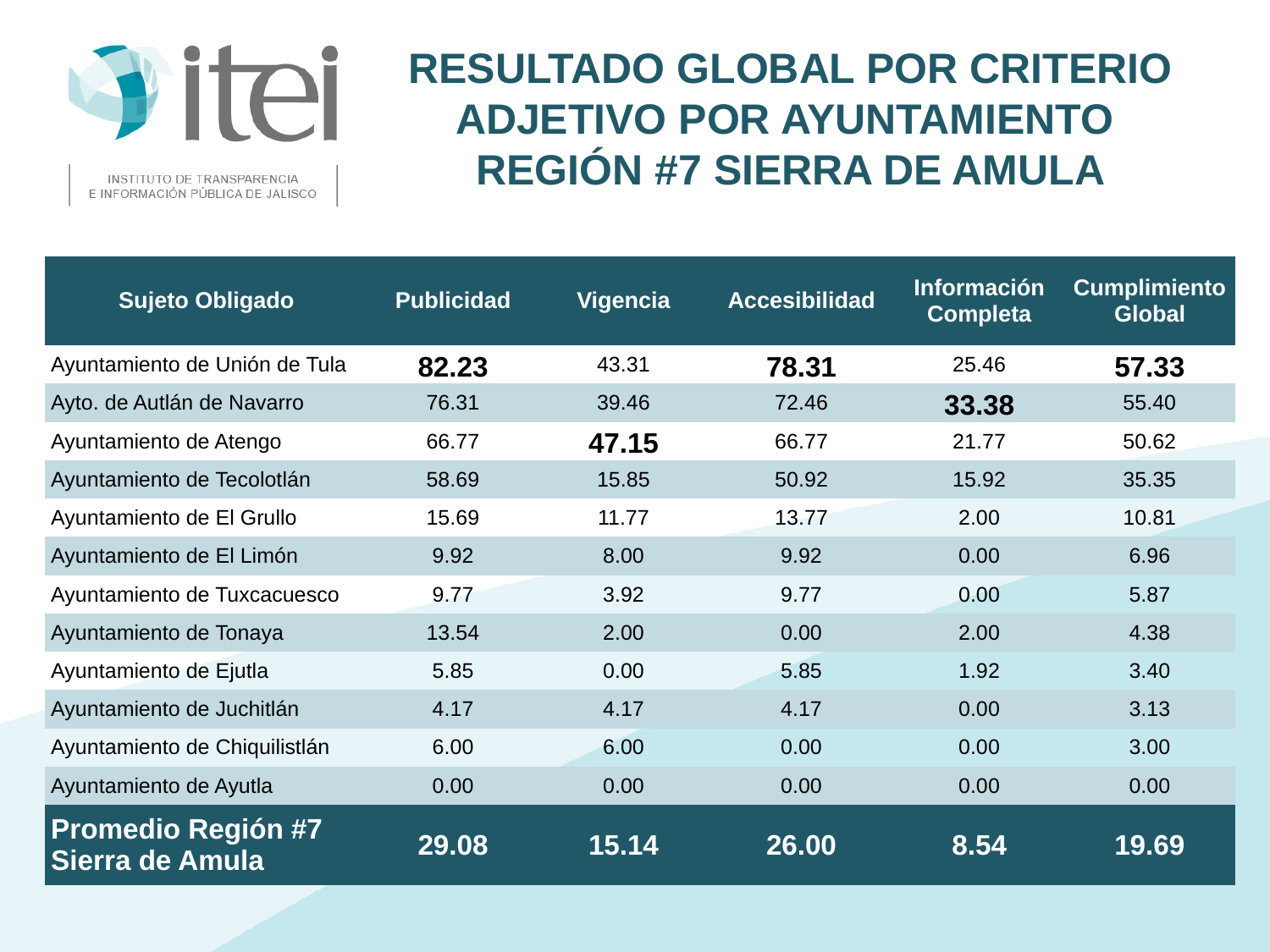

# Resultado Global por Criterio Adjetivo por Ayuntamiento Región #7 Sierra de Amula
| Sujeto Obligado | Publicidad | Vigencia | Accesibilidad | Información Completa | Cumplimiento Global |
| --- | --- | --- | --- | --- | --- |
| Ayuntamiento de Unión de Tula | 82.23 | 43.31 | 78.31 | 25.46 | 57.33 |
| Ayto. de Autlán de Navarro | 76.31 | 39.46 | 72.46 | 33.38 | 55.40 |
| Ayuntamiento de Atengo | 66.77 | 47.15 | 66.77 | 21.77 | 50.62 |
| Ayuntamiento de Tecolotlán | 58.69 | 15.85 | 50.92 | 15.92 | 35.35 |
| Ayuntamiento de El Grullo | 15.69 | 11.77 | 13.77 | 2.00 | 10.81 |
| Ayuntamiento de El Limón | 9.92 | 8.00 | 9.92 | 0.00 | 6.96 |
| Ayuntamiento de Tuxcacuesco | 9.77 | 3.92 | 9.77 | 0.00 | 5.87 |
| Ayuntamiento de Tonaya | 13.54 | 2.00 | 0.00 | 2.00 | 4.38 |
| Ayuntamiento de Ejutla | 5.85 | 0.00 | 5.85 | 1.92 | 3.40 |
| Ayuntamiento de Juchitlán | 4.17 | 4.17 | 4.17 | 0.00 | 3.13 |
| Ayuntamiento de Chiquilistlán | 6.00 | 6.00 | 0.00 | 0.00 | 3.00 |
| Ayuntamiento de Ayutla | 0.00 | 0.00 | 0.00 | 0.00 | 0.00 |
| Promedio Región #7 Sierra de Amula | 29.08 | 15.14 | 26.00 | 8.54 | 19.69 |